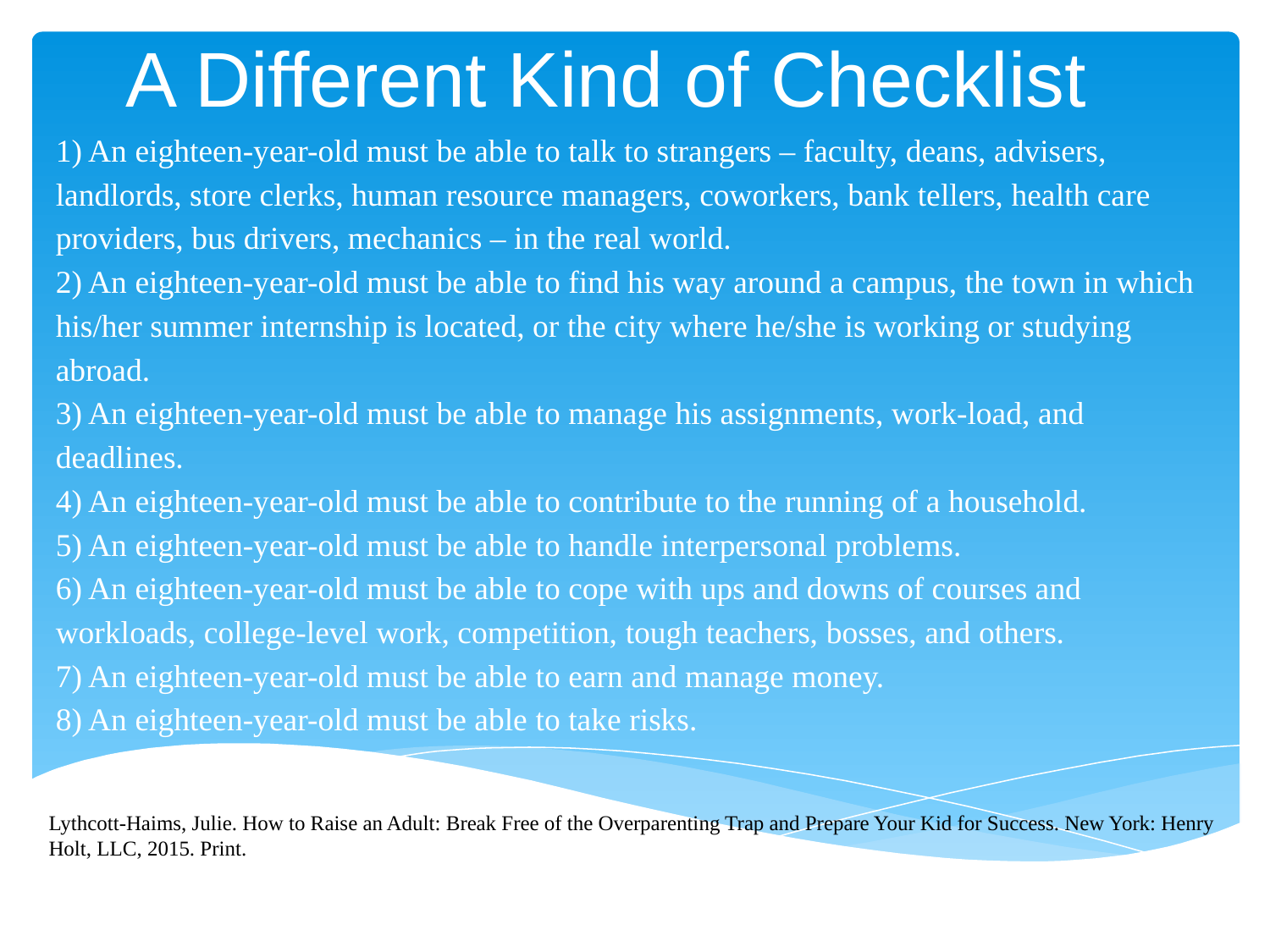

# A Different Kind of Checklist
1) An eighteen-year-old must be able to talk to strangers – faculty, deans, advisers, landlords, store clerks, human resource managers, coworkers, bank tellers, health care providers, bus drivers, mechanics – in the real world.
2) An eighteen-year-old must be able to find his way around a campus, the town in which his/her summer internship is located, or the city where he/she is working or studying abroad.
3) An eighteen-year-old must be able to manage his assignments, work-load, and deadlines.
4) An eighteen-year-old must be able to contribute to the running of a household.
5) An eighteen-year-old must be able to handle interpersonal problems.
6) An eighteen-year-old must be able to cope with ups and downs of courses and workloads, college-level work, competition, tough teachers, bosses, and others.
7) An eighteen-year-old must be able to earn and manage money.
8) An eighteen-year-old must be able to take risks.

Lythcott-Haims, Julie. How to Raise an Adult: Break Free of the Overparenting Trap and Prepare Your Kid for Success. New York: Henry Holt, LLC, 2015. Print.